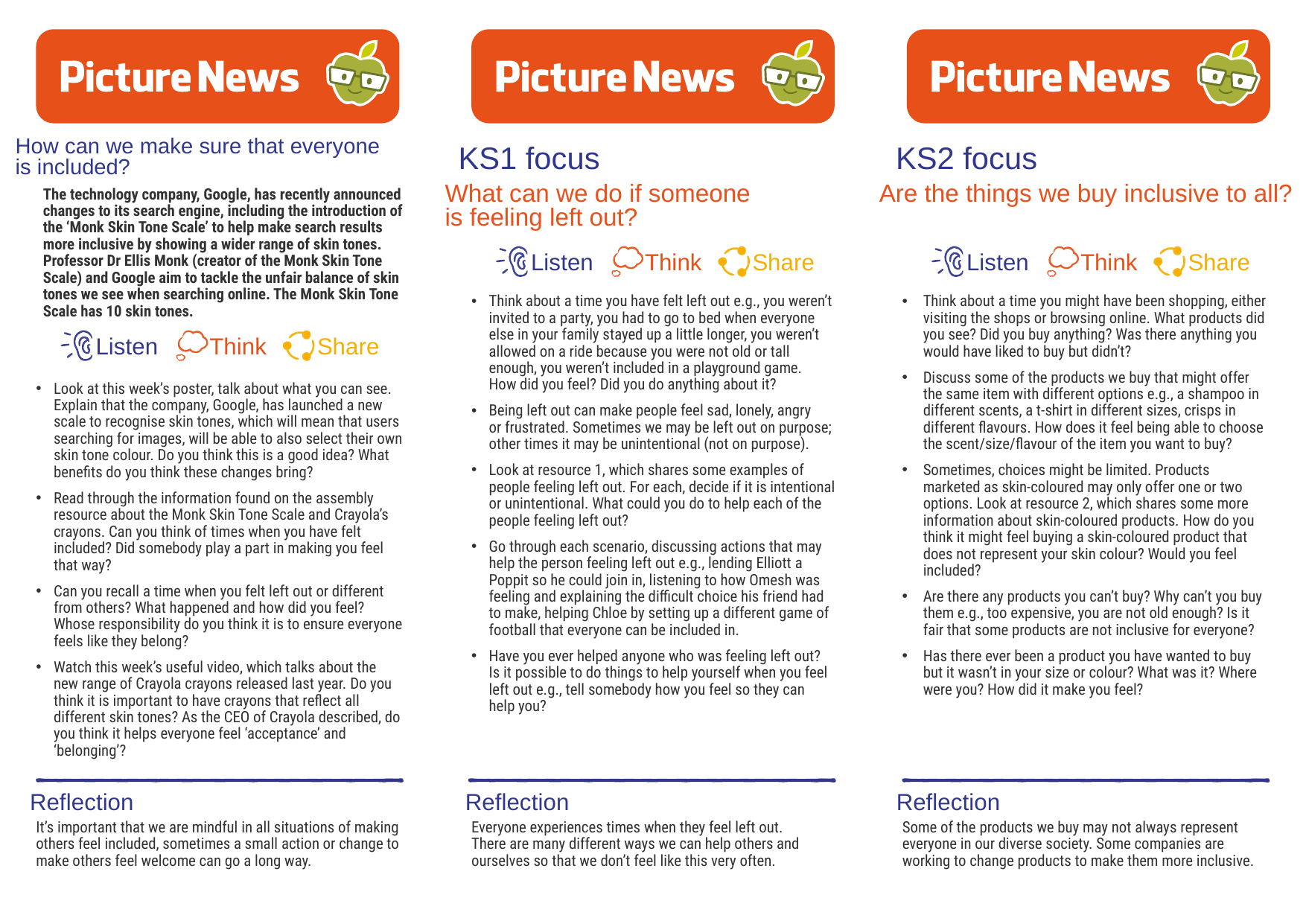

How can we make sure that everyone
is included?
KS1 focus
KS2 focus
What can we do if someone
is feeling left out?
Are the things we buy inclusive to all?
The technology company, Google, has recently announced changes to its search engine, including the introduction of the ‘Monk Skin Tone Scale’ to help make search results more inclusive by showing a wider range of skin tones. Professor Dr Ellis Monk (creator of the Monk Skin Tone Scale) and Google aim to tackle the unfair balance of skin tones we see when searching online. The Monk Skin Tone Scale has 10 skin tones.

Listen

Think

Share

Listen

Think

Share
Think about a time you have felt left out e.g., you weren’t invited to a party, you had to go to bed when everyone else in your family stayed up a little longer, you weren’t allowed on a ride because you were not old or tall enough, you weren’t included in a playground game.
How did you feel? Did you do anything about it?
Being left out can make people feel sad, lonely, angry
or frustrated. Sometimes we may be left out on purpose; other times it may be unintentional (not on purpose).
Look at resource 1, which shares some examples of people feeling left out. For each, decide if it is intentional or unintentional. What could you do to help each of the people feeling left out?
Go through each scenario, discussing actions that may help the person feeling left out e.g., lending Elliott a Poppit so he could join in, listening to how Omesh was feeling and explaining the difficult choice his friend had to make, helping Chloe by setting up a different game of football that everyone can be included in.
Have you ever helped anyone who was feeling left out?
Is it possible to do things to help yourself when you feel left out e.g., tell somebody how you feel so they can
help you?
Think about a time you might have been shopping, either visiting the shops or browsing online. What products did you see? Did you buy anything? Was there anything you would have liked to buy but didn’t?
Discuss some of the products we buy that might offer the same item with different options e.g., a shampoo in different scents, a t-shirt in different sizes, crisps in different flavours. How does it feel being able to choose the scent/size/flavour of the item you want to buy?
Sometimes, choices might be limited. Products marketed as skin-coloured may only offer one or two options. Look at resource 2, which shares some more information about skin-coloured products. How do you think it might feel buying a skin-coloured product that does not represent your skin colour? Would you feel included?
Are there any products you can’t buy? Why can’t you buy them e.g., too expensive, you are not old enough? Is it fair that some products are not inclusive for everyone?
Has there ever been a product you have wanted to buy but it wasn’t in your size or colour? What was it? Where were you? How did it make you feel?

Listen

Think

Share
Look at this week’s poster, talk about what you can see. Explain that the company, Google, has launched a new scale to recognise skin tones, which will mean that users searching for images, will be able to also select their own skin tone colour. Do you think this is a good idea? What benefits do you think these changes bring?
Read through the information found on the assembly resource about the Monk Skin Tone Scale and Crayola’s crayons. Can you think of times when you have felt included? Did somebody play a part in making you feel that way?
Can you recall a time when you felt left out or different from others? What happened and how did you feel? Whose responsibility do you think it is to ensure everyone feels like they belong?
Watch this week’s useful video, which talks about the new range of Crayola crayons released last year. Do you think it is important to have crayons that reflect all different skin tones? As the CEO of Crayola described, do you think it helps everyone feel ‘acceptance’ and ‘belonging’?

Reflection
It’s important that we are mindful in all situations of making others feel included, sometimes a small action or change to make others feel welcome can go a long way.

Reflection
Everyone experiences times when they feel left out.
There are many different ways we can help others and ourselves so that we don’t feel like this very often.

Reflection
Some of the products we buy may not always represent everyone in our diverse society. Some companies are working to change products to make them more inclusive.